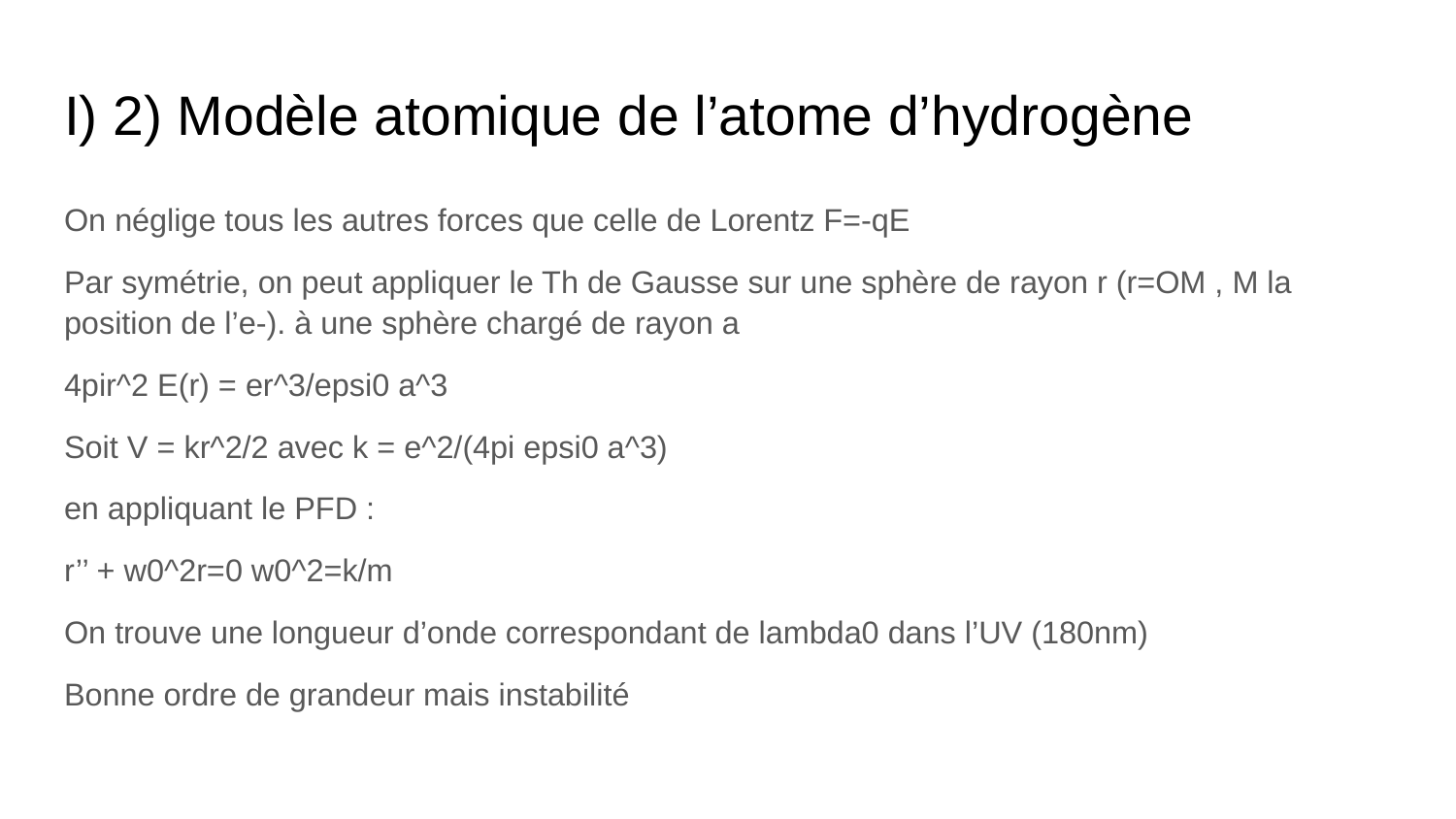

# I) 2) Modèle atomique de l’atome d’hydrogène
On néglige tous les autres forces que celle de Lorentz F=-qE
Par symétrie, on peut appliquer le Th de Gausse sur une sphère de rayon r (r=OM , M la position de l’e-). à une sphère chargé de rayon a
4pir^2 E(r) = er^3/epsi0 a^3
Soit V = kr^2/2 avec k = e^2/(4pi epsi0 a^3)
en appliquant le PFD :
r’’ + w0^2r=0 w0^2=k/m
On trouve une longueur d’onde correspondant de lambda0 dans l’UV (180nm)
Bonne ordre de grandeur mais instabilité